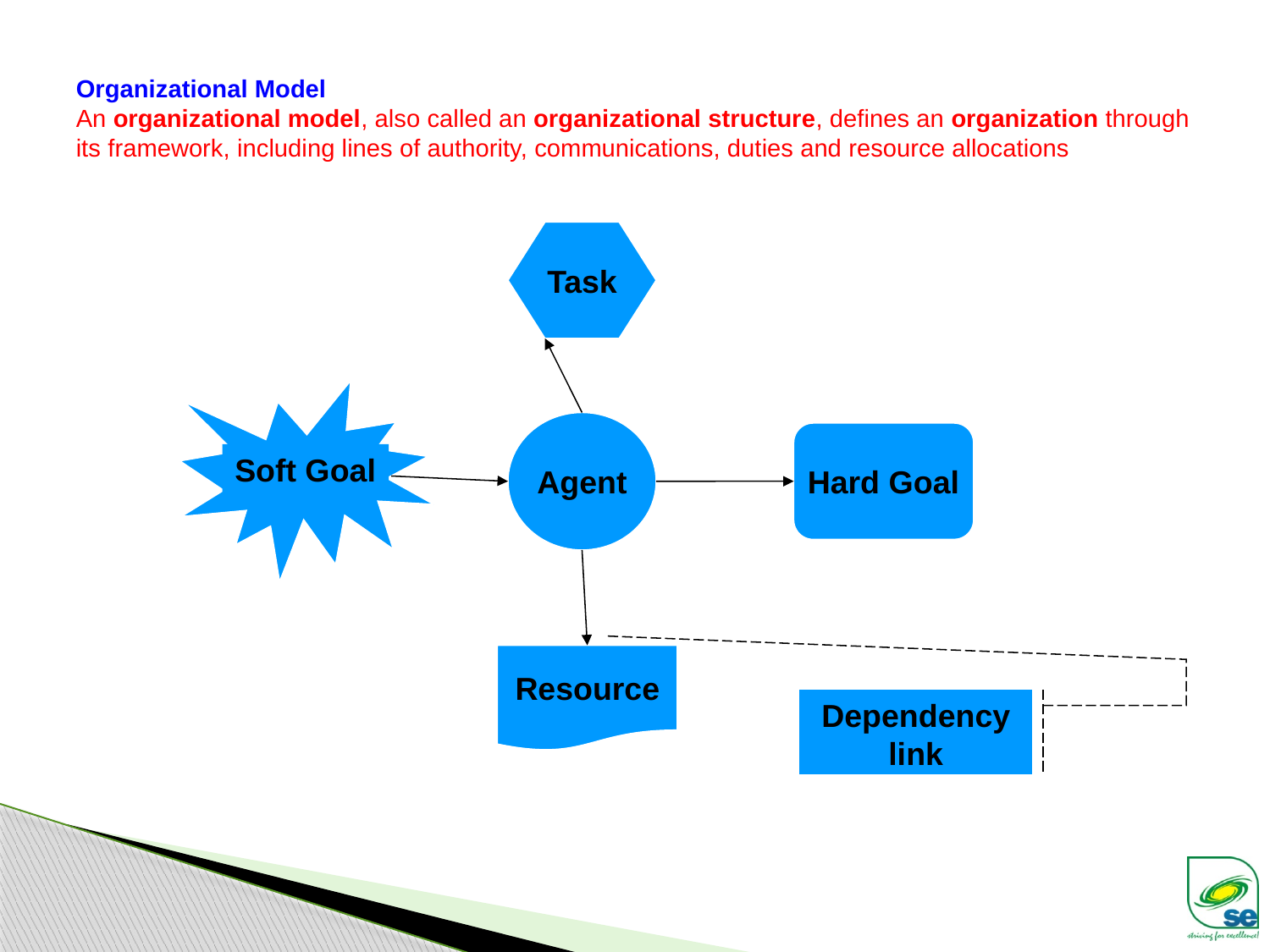

# Organizational Model An organizational model, also called an organizational structure, defines an organization through its framework, including lines of authority, communications, duties and resource allocations
Task

Agent
Hard Goal
Soft Goal
Resource
Dependency
link